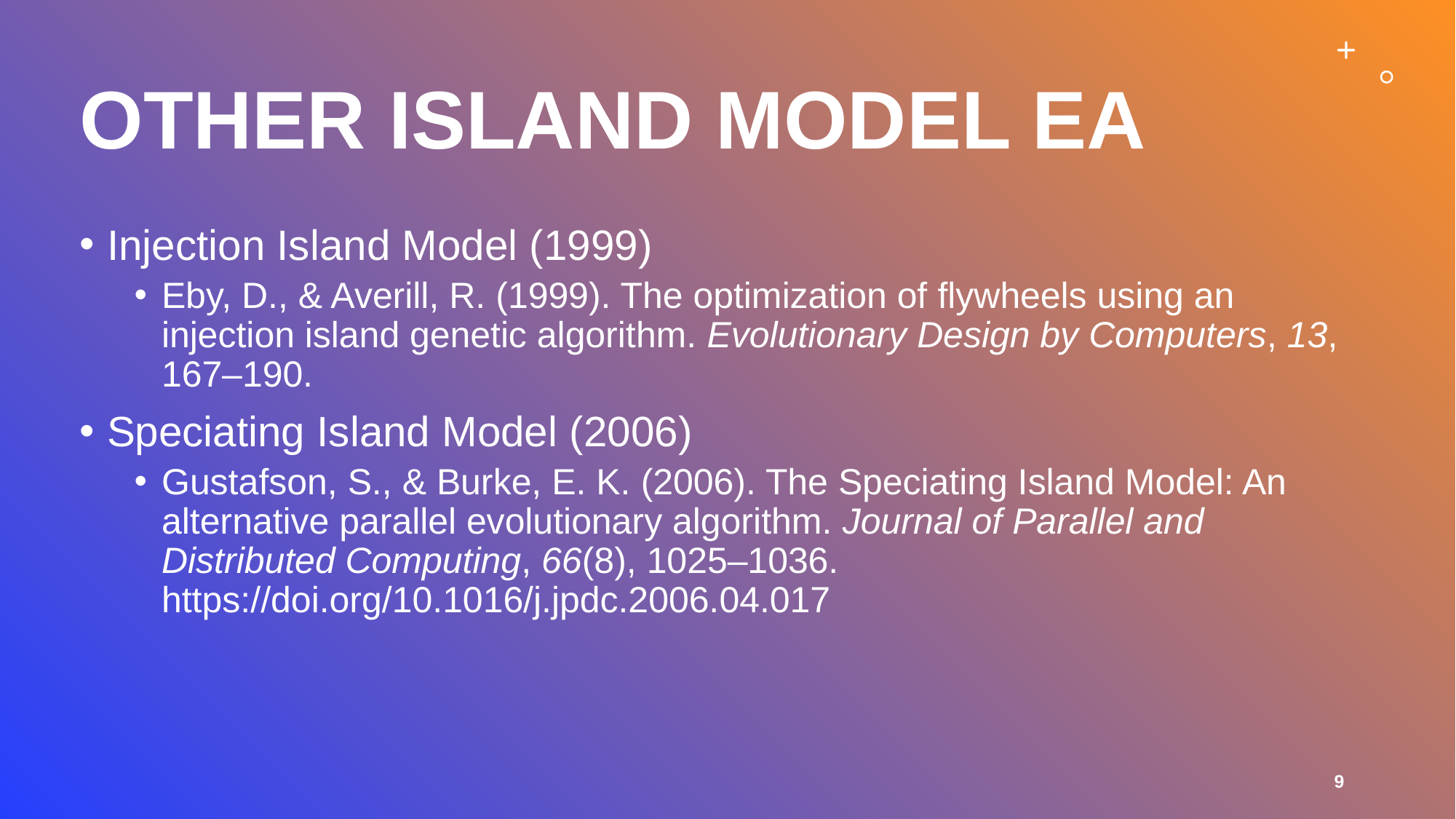

# Other Island Model EA
Injection Island Model (1999)
Eby, D., & Averill, R. (1999). The optimization of flywheels using an injection island genetic algorithm. Evolutionary Design by Computers, 13, 167–190.
Speciating Island Model (2006)
Gustafson, S., & Burke, E. K. (2006). The Speciating Island Model: An alternative parallel evolutionary algorithm. Journal of Parallel and Distributed Computing, 66(8), 1025–1036. https://doi.org/10.1016/j.jpdc.2006.04.017
9